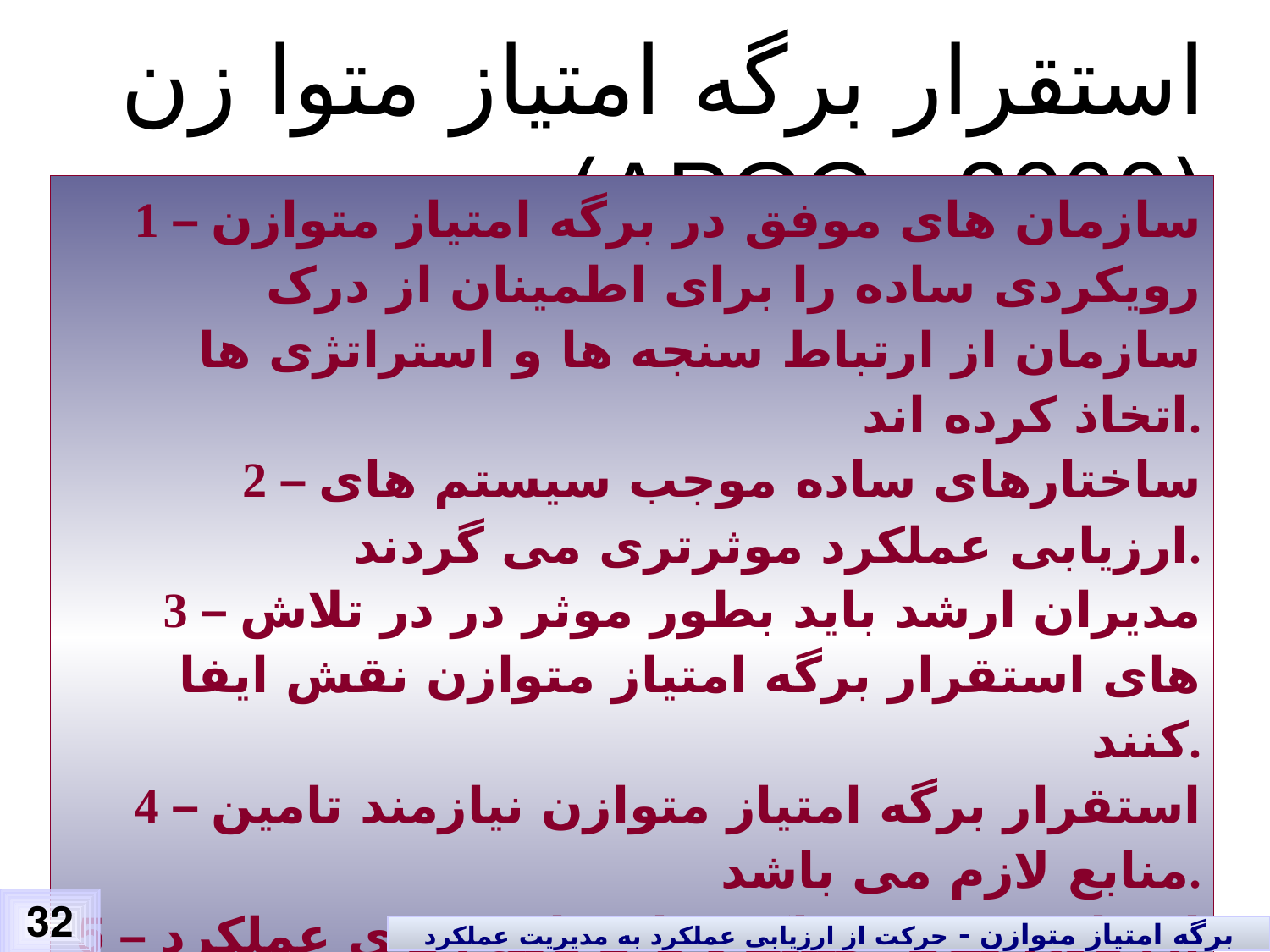

# استقرار برگه امتیاز متوا زن (APQC - 2000)
1 – سازمان های موفق در برگه امتیاز متوازن رویکردی ساده را برای اطمینان از درک سازمان از ارتباط سنجه ها و استراتژی ها اتخاذ کرده اند.
2 – ساختارهای ساده موجب سیستم های ارزیابی عملکرد موثرتری می گردند.
3 – مدیران ارشد باید بطور موثر در در تلاش های استقرار برگه امتیاز متوازن نقش ایفا کنند.
4 – استقرار برگه امتیاز متوازن نیازمند تامین منابع لازم می باشد.
5 – ارزیابی موثر عملکرد با برنامه ریزی عملکرد شروع می گردد و با فرایند برنامه ریزی ادواری مرتبط است.
32
برگه امتیاز متوازن - حرکت از ارزیابی عملکرد به مدیریت عملکرد